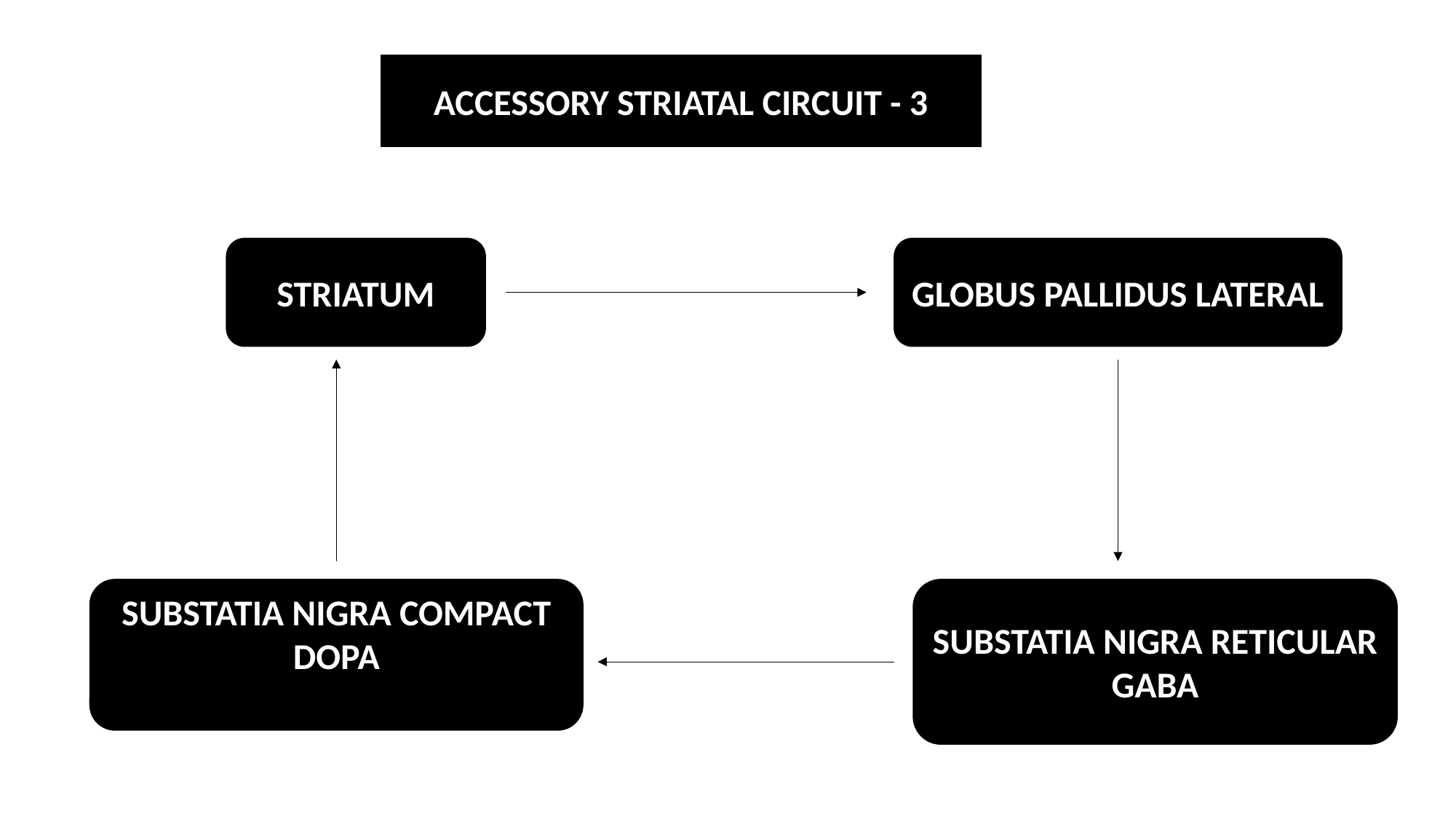

ACCESSORY STRIATAL CIRCUIT - 3
STRIATUM
GLOBUS PALLIDUS LATERAL
SUBSTATIA NIGRA COMPACT
DOPA

SUBSTATIA NIGRA RETICULAR GABA